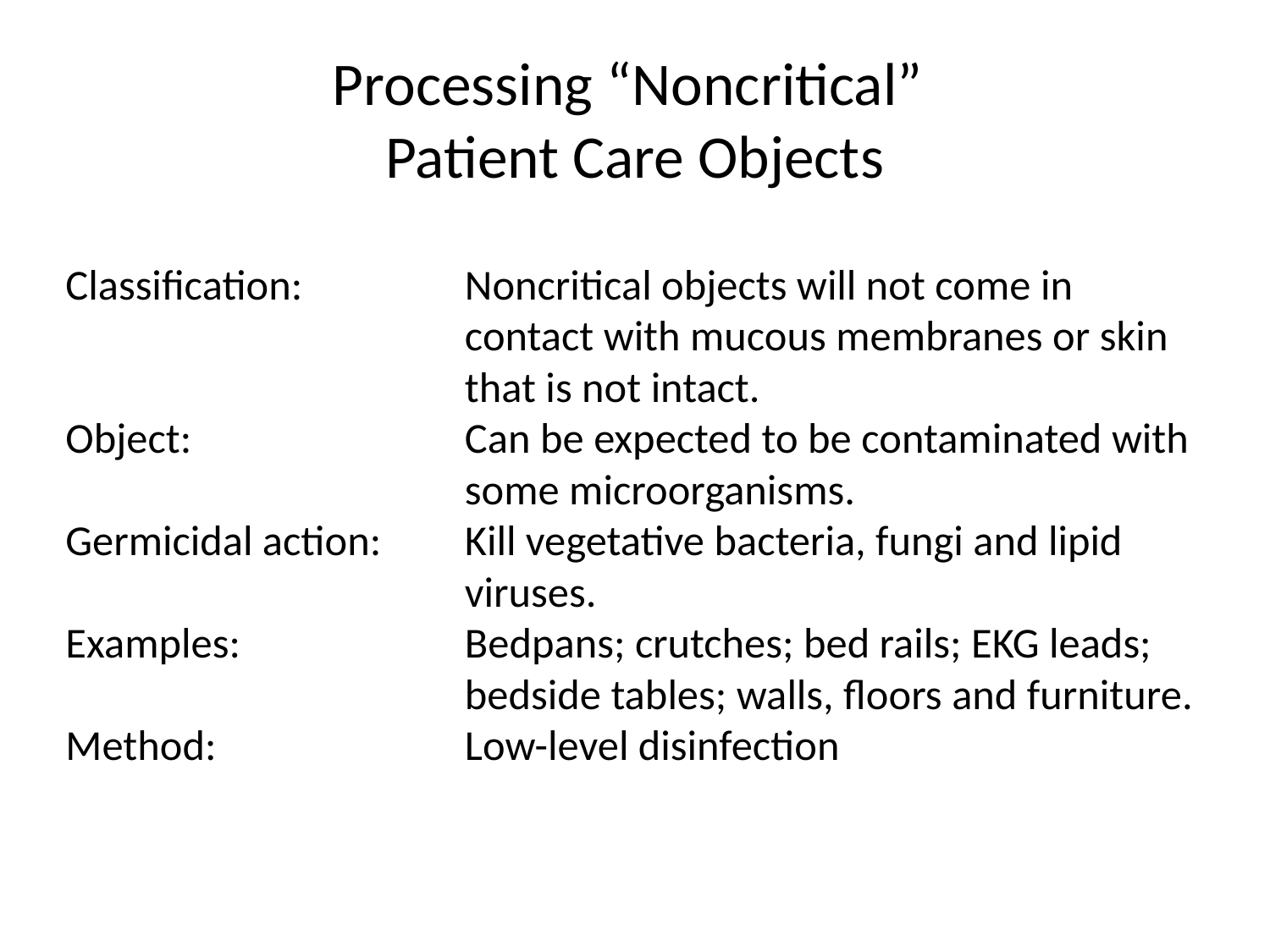

# Processing “Noncritical” Patient Care Objects
Classification:	Noncritical objects will not come in contact with mucous membranes or skin that is not intact.
Object:	Can be expected to be contaminated with some microorganisms.
Germicidal action:	Kill vegetative bacteria, fungi and lipid viruses.
Examples:	Bedpans; crutches; bed rails; EKG leads; bedside tables; walls, floors and furniture.
Method:	Low-level disinfection